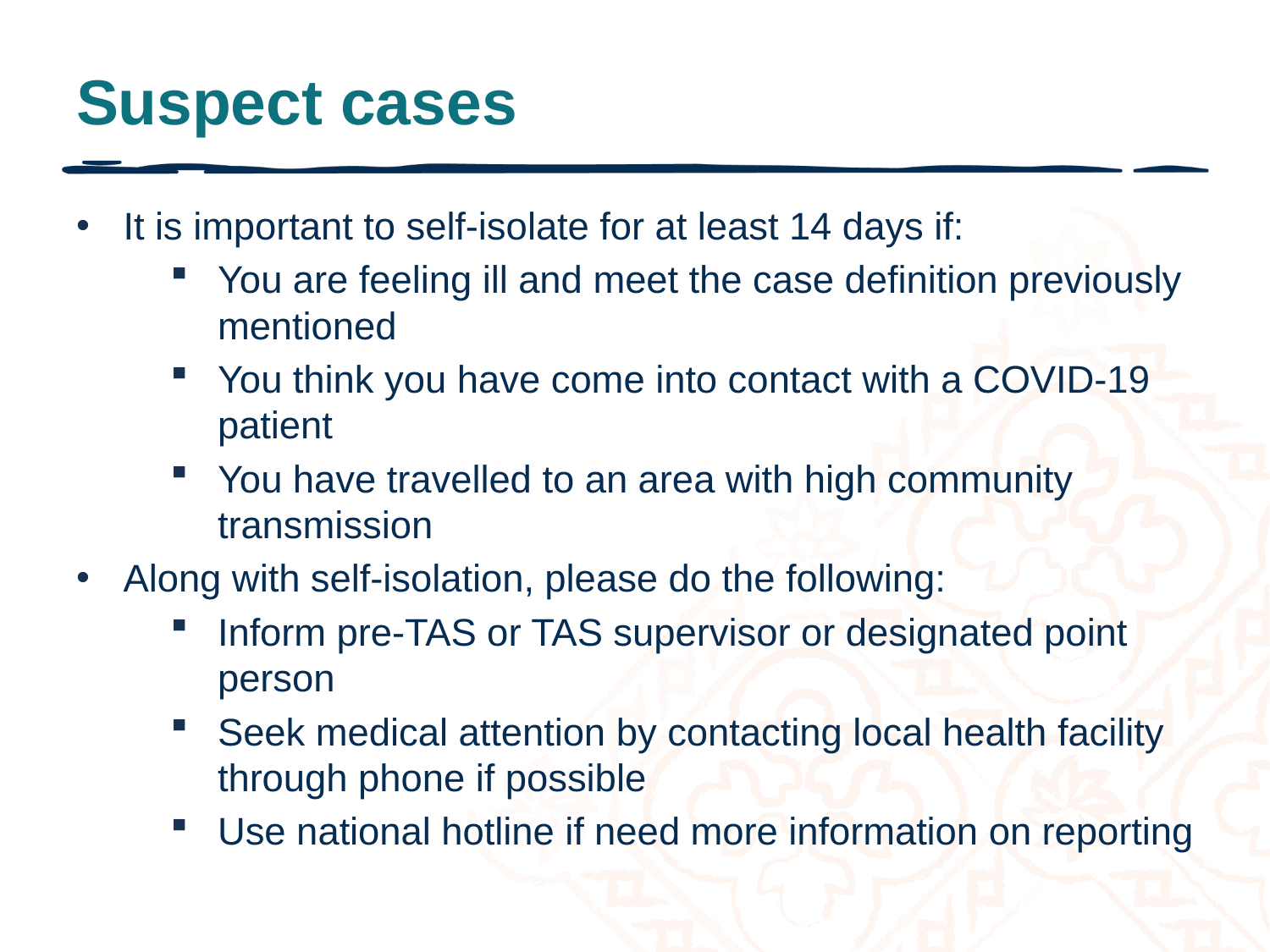

# Suspect cases
It is important to self-isolate for at least 14 days if:
You are feeling ill and meet the case definition previously mentioned
You think you have come into contact with a COVID-19 patient
You have travelled to an area with high community transmission
Along with self-isolation, please do the following:
Inform pre-TAS or TAS supervisor or designated point person
Seek medical attention by contacting local health facility through phone if possible
Use national hotline if need more information on reporting